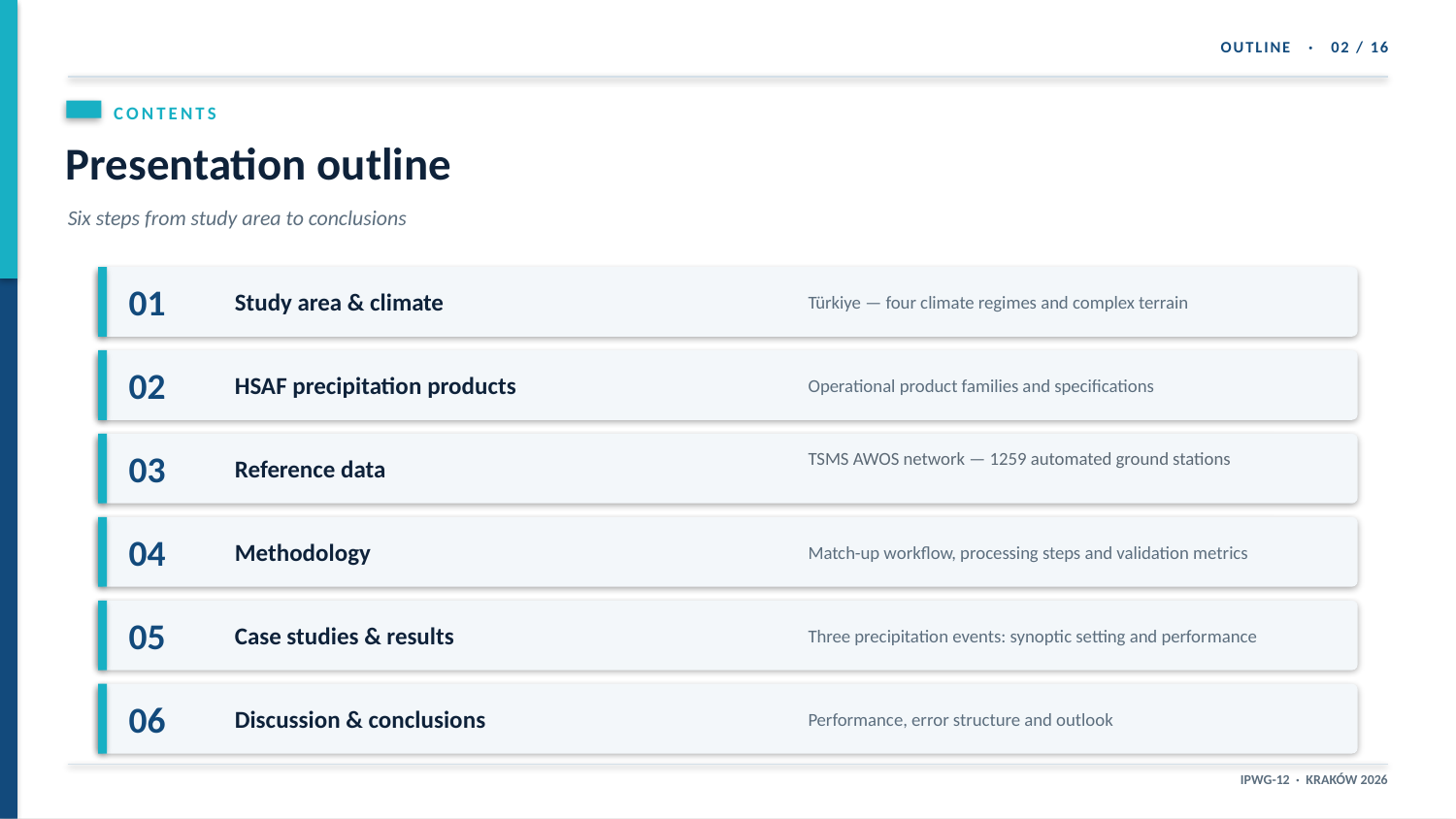

OUTLINE   ·   02 / 16

CONTENTS
Presentation outline
Six steps from study area to conclusions

01
Study area & climate
Türkiye — four climate regimes and complex terrain

02
HSAF precipitation products
Operational product families and specifications

03
TSMS AWOS network — 1259 automated ground stations

Reference data

04
Methodology
Match-up workflow, processing steps and validation metrics

05
Case studies & results
Three precipitation events: synoptic setting and performance

06
Discussion & conclusions
Performance, error structure and outlook
IPWG-12  ·  KRAKÓW 2026